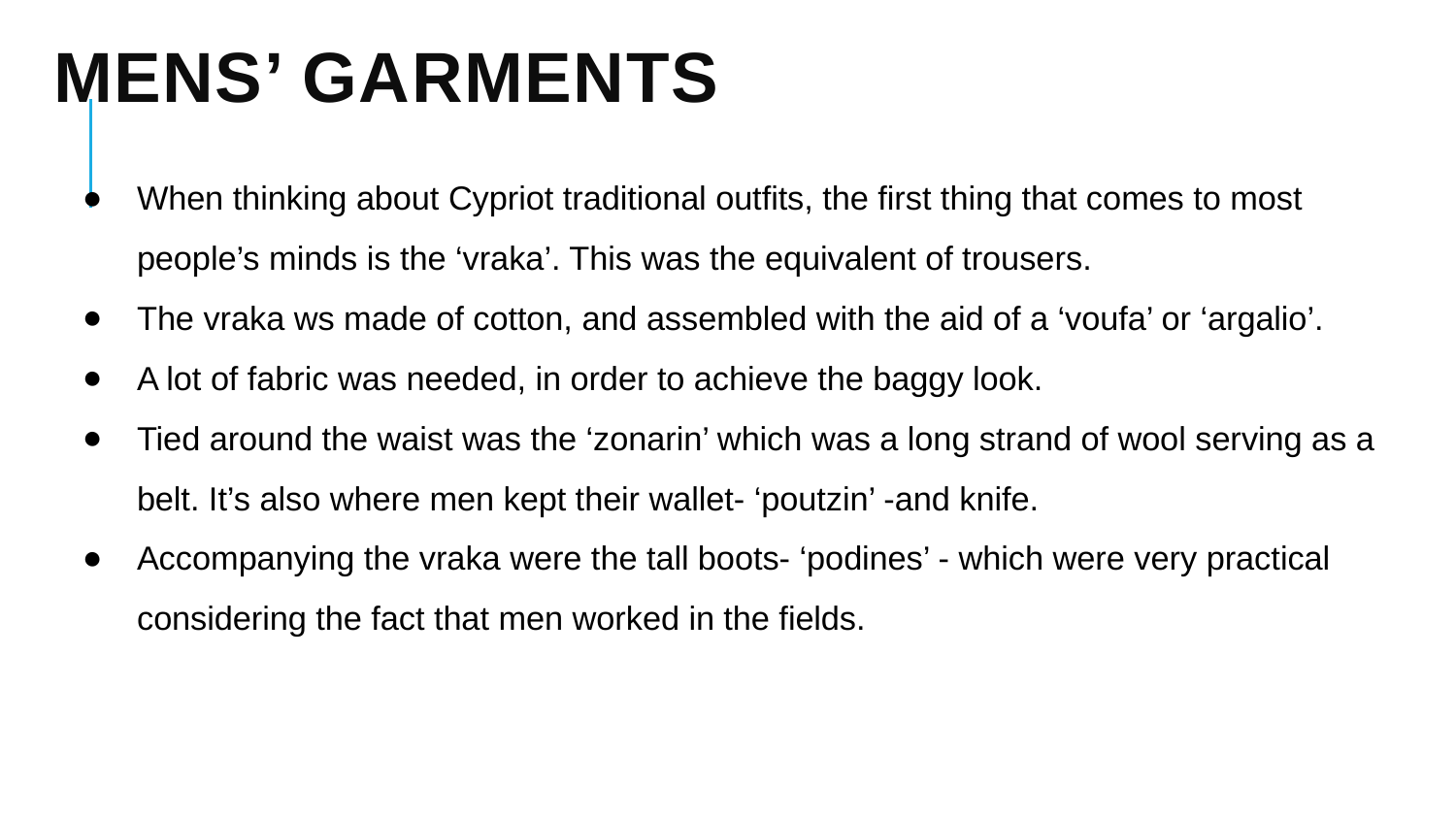

# Mens’ Garments
When thinking about Cypriot traditional outfits, the first thing that comes to most people’s minds is the ‘vraka’. This was the equivalent of trousers.
The vraka ws made of cotton, and assembled with the aid of a ‘voufa’ or ‘argalio’.
A lot of fabric was needed, in order to achieve the baggy look.
Tied around the waist was the ‘zonarin’ which was a long strand of wool serving as a belt. It’s also where men kept their wallet- ‘poutzin’ -and knife.
Accompanying the vraka were the tall boots- ‘podines’ - which were very practical considering the fact that men worked in the fields.